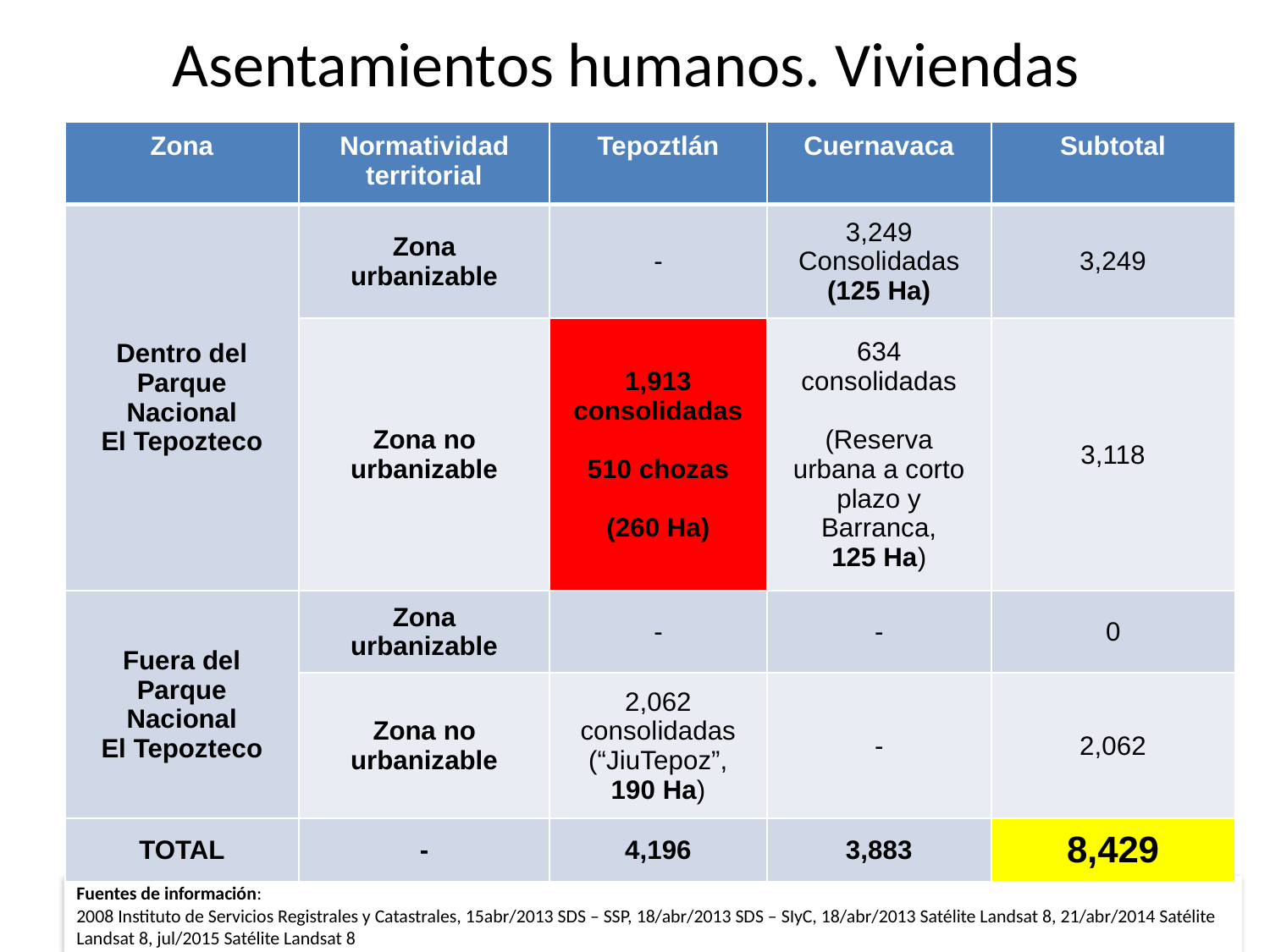

# Asentamientos humanos. Viviendas
| Zona | Normatividad territorial | Tepoztlán | Cuernavaca | Subtotal |
| --- | --- | --- | --- | --- |
| Dentro del Parque Nacional El Tepozteco | Zona urbanizable | - | 3,249 Consolidadas (125 Ha) | 3,249 |
|  | Zona no urbanizable | 1,913 consolidadas 510 chozas (260 Ha) | 634 consolidadas (Reserva urbana a corto plazo y Barranca, 125 Ha) | 3,118 |
| Fuera del Parque Nacional El Tepozteco | Zona urbanizable | - | - | 0 |
|  | Zona no urbanizable | 2,062 consolidadas (“JiuTepoz”, 190 Ha) | - | 2,062 |
| TOTAL | - | 4,196 | 3,883 | 8,429 |
Fuentes de información:
2008 Instituto de Servicios Registrales y Catastrales, 15abr/2013 SDS – SSP, 18/abr/2013 SDS – SIyC, 18/abr/2013 Satélite Landsat 8, 21/abr/2014 Satélite Landsat 8, jul/2015 Satélite Landsat 8